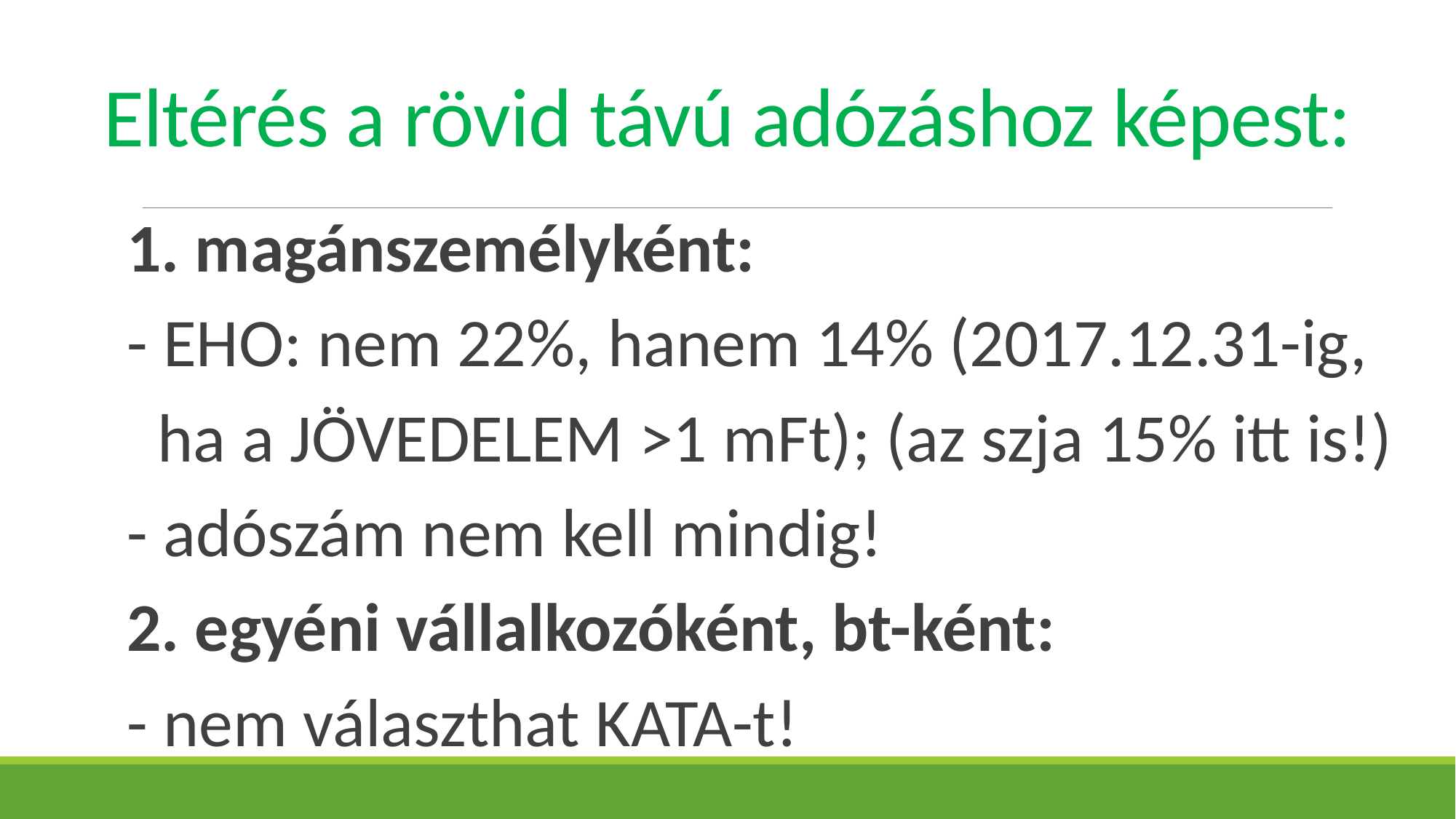

# Eltérés a rövid távú adózáshoz képest:
1. magánszemélyként:
- EHO: nem 22%, hanem 14% (2017.12.31-ig,
  ha a JÖVEDELEM >1 mFt); (az szja 15% itt is!)
- adószám nem kell mindig!
2. egyéni vállalkozóként, bt-ként:
- nem választhat KATA-t!